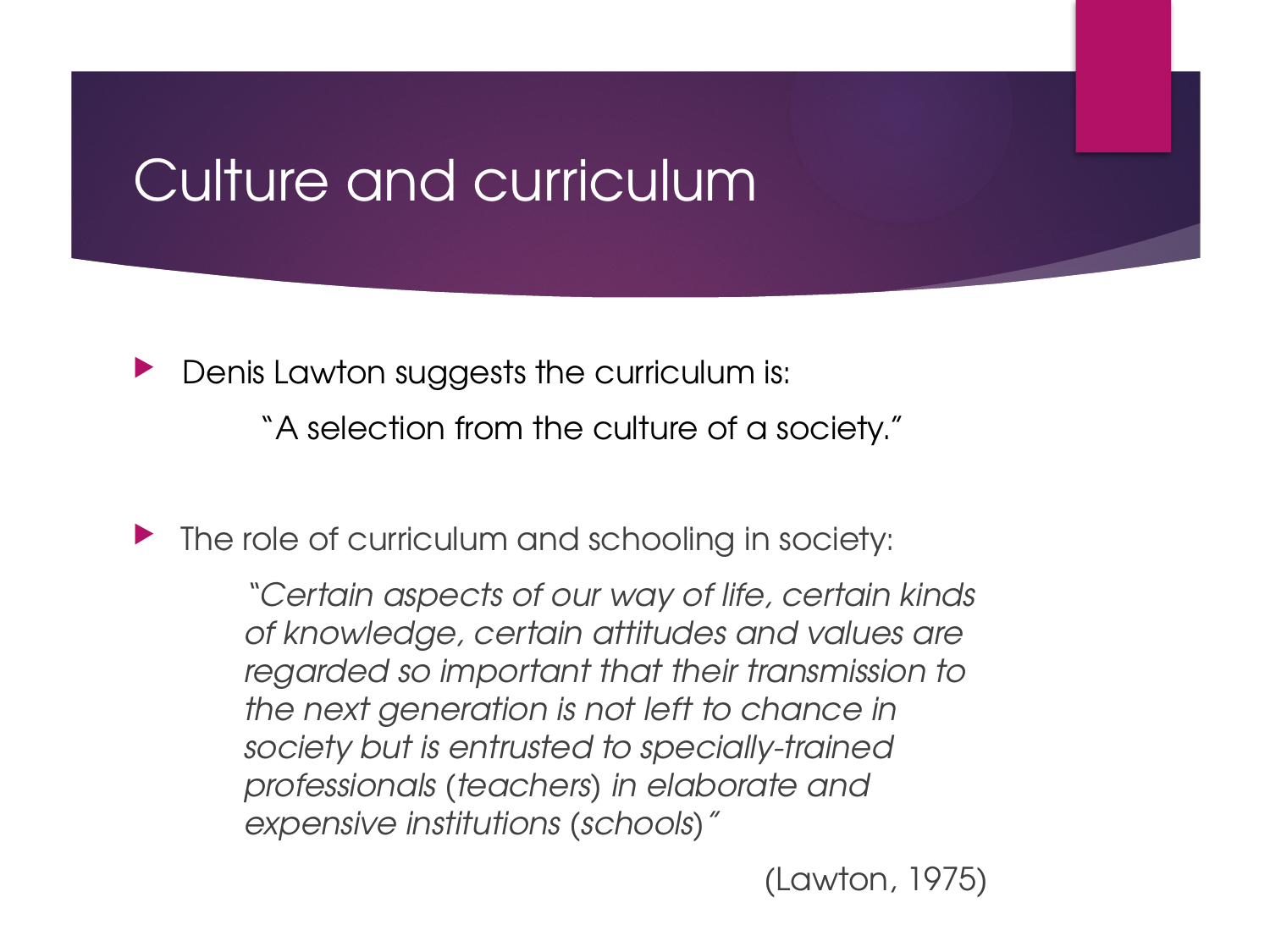

# Culture and curriculum
Denis Lawton suggests the curriculum is:
 	“A selection from the culture of a society.”

The role of curriculum and schooling in society:
“Certain aspects of our way of life, certain kinds of knowledge, certain attitudes and values are regarded so important that their transmission to the next generation is not left to chance in society but is entrusted to specially-trained professionals (teachers) in elaborate and expensive institutions (schools)”
(Lawton, 1975)